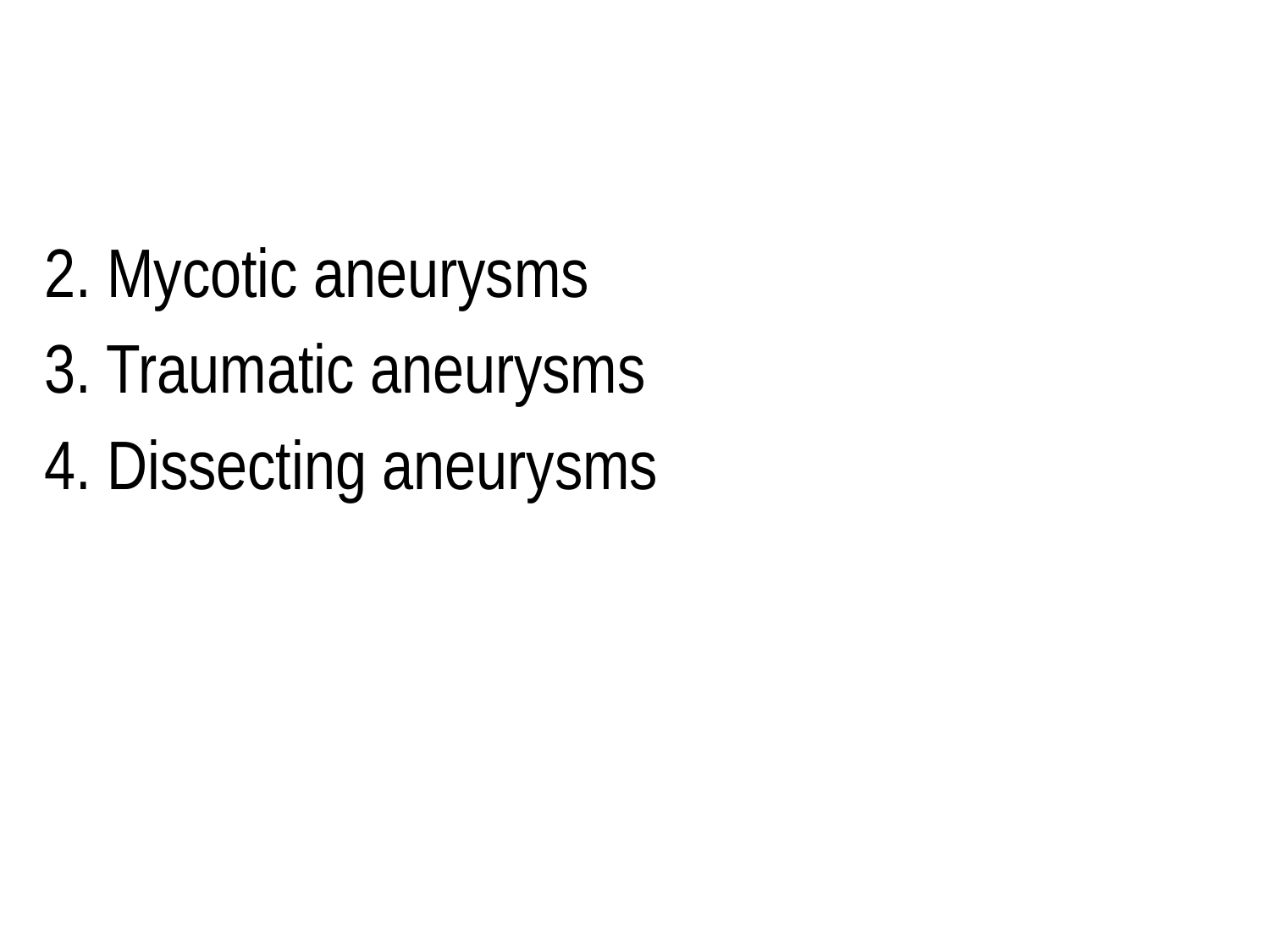

#
2. Mycotic aneurysms
3. Traumatic aneurysms
4. Dissecting aneurysms